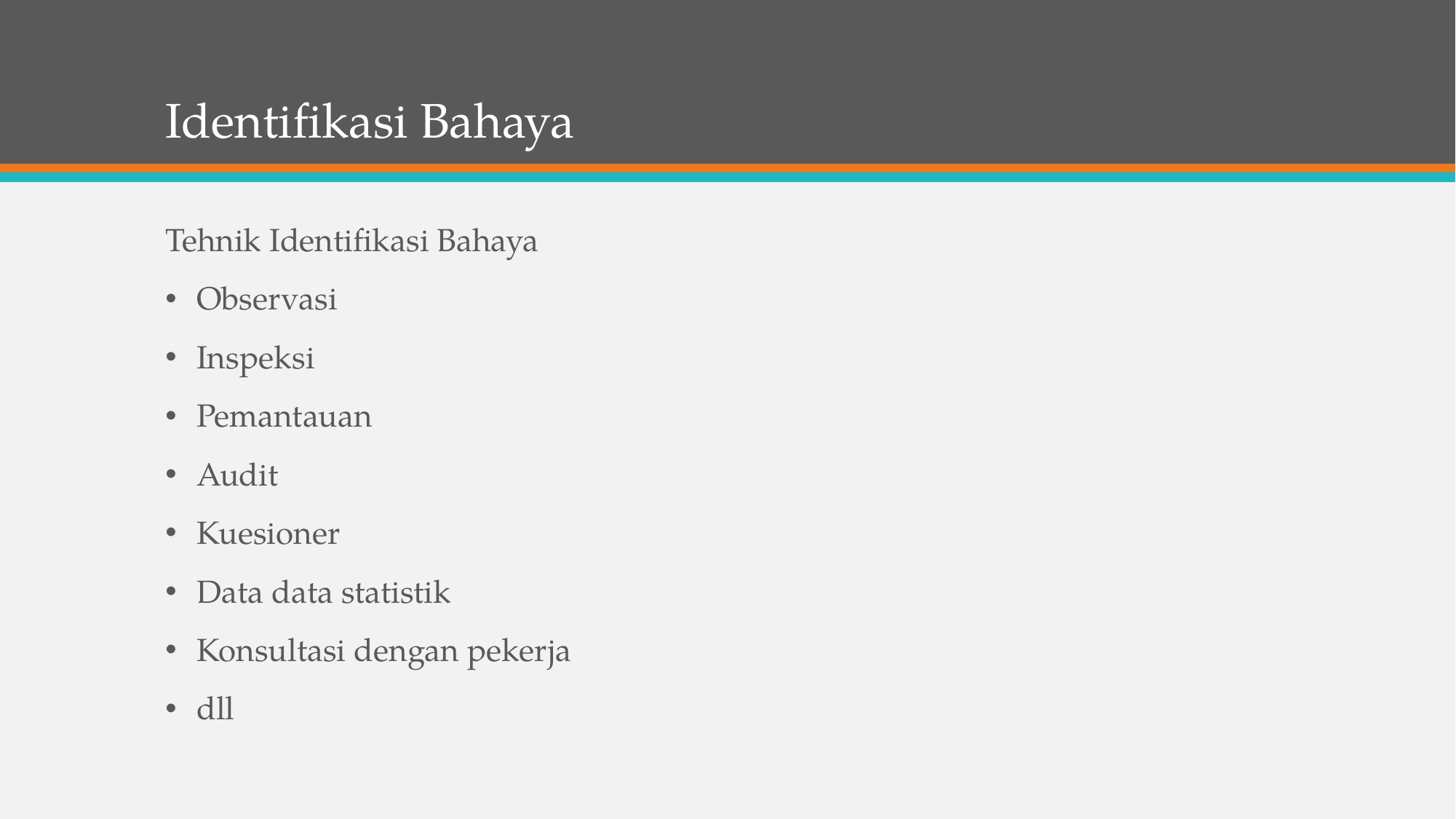

# Identifikasi Bahaya
Tehnik Identifikasi Bahaya
Observasi
Inspeksi
Pemantauan
Audit
Kuesioner
Data data statistik
Konsultasi dengan pekerja
dll